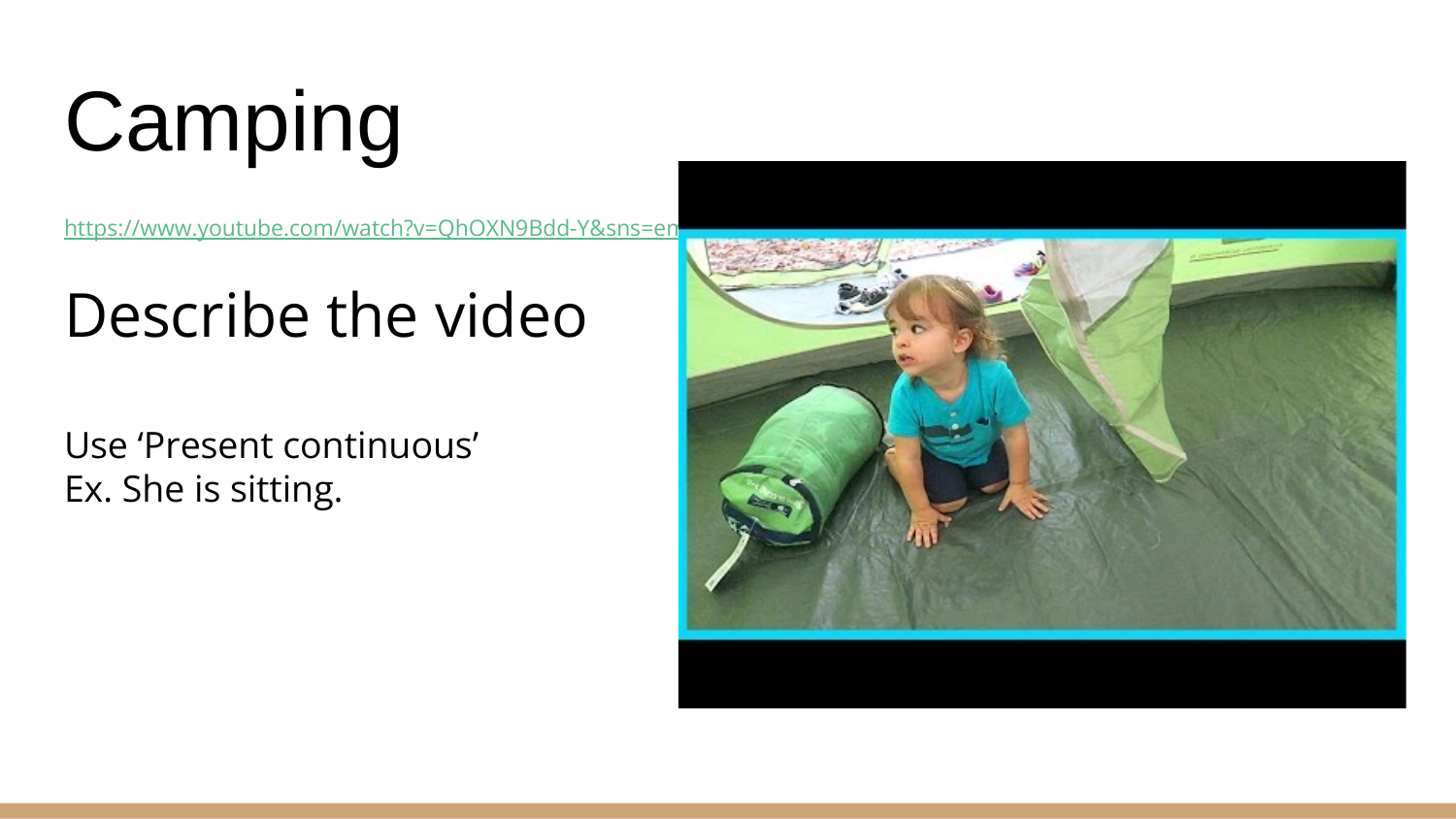

# Camping

https://www.youtube.com/watch?v=QhOXN9Bdd-Y&sns=em
Describe the video

Use ‘Present continuous’
Ex. She is sitting.